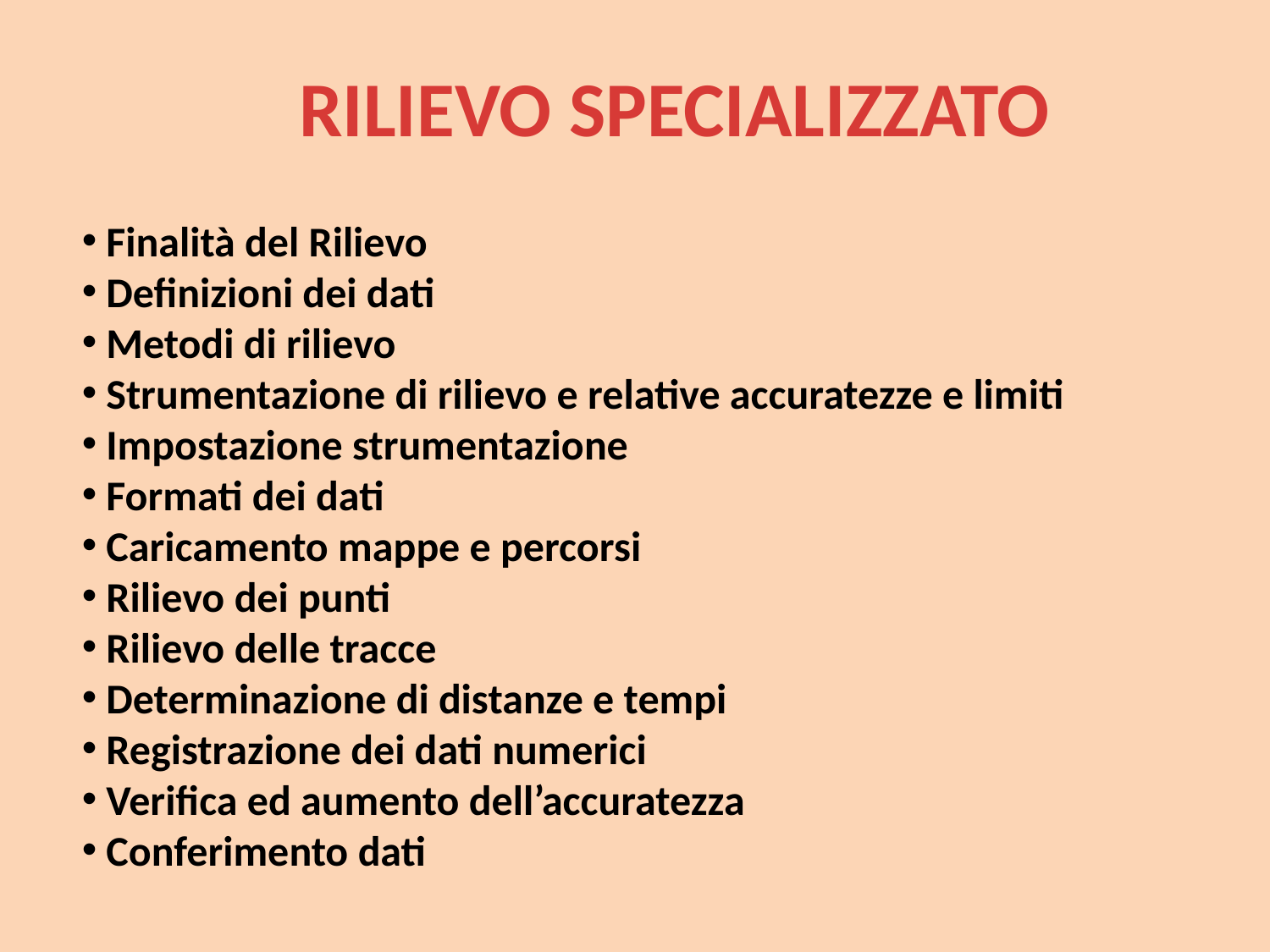

# RILIEVO SPECIALIZZATO
 Finalità del Rilievo
 Definizioni dei dati
 Metodi di rilievo
 Strumentazione di rilievo e relative accuratezze e limiti
 Impostazione strumentazione
 Formati dei dati
 Caricamento mappe e percorsi
 Rilievo dei punti
 Rilievo delle tracce
 Determinazione di distanze e tempi
 Registrazione dei dati numerici
 Verifica ed aumento dell’accuratezza
 Conferimento dati